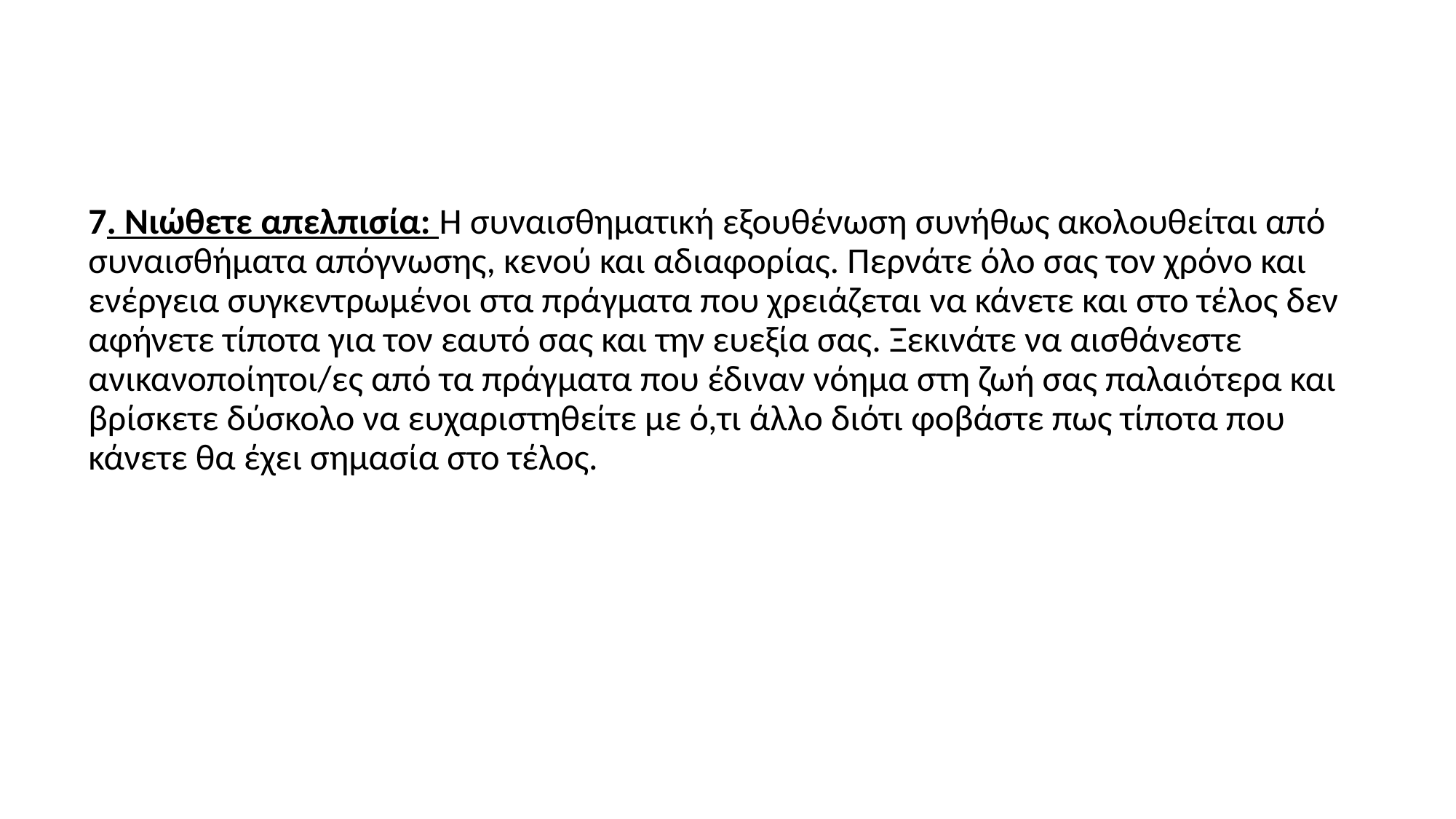

7. Νιώθετε απελπισία: Η συναισθηματική εξουθένωση συνήθως ακολουθείται από συναισθήματα απόγνωσης, κενού και αδιαφορίας. Περνάτε όλο σας τον χρόνο και ενέργεια συγκεντρωμένοι στα πράγματα που χρειάζεται να κάνετε και στο τέλος δεν αφήνετε τίποτα για τον εαυτό σας και την ευεξία σας. Ξεκινάτε να αισθάνεστε ανικανοποίητοι/ες από τα πράγματα που έδιναν νόημα στη ζωή σας παλαιότερα και βρίσκετε δύσκολο να ευχαριστηθείτε με ό,τι άλλο διότι φοβάστε πως τίποτα που κάνετε θα έχει σημασία στο τέλος.